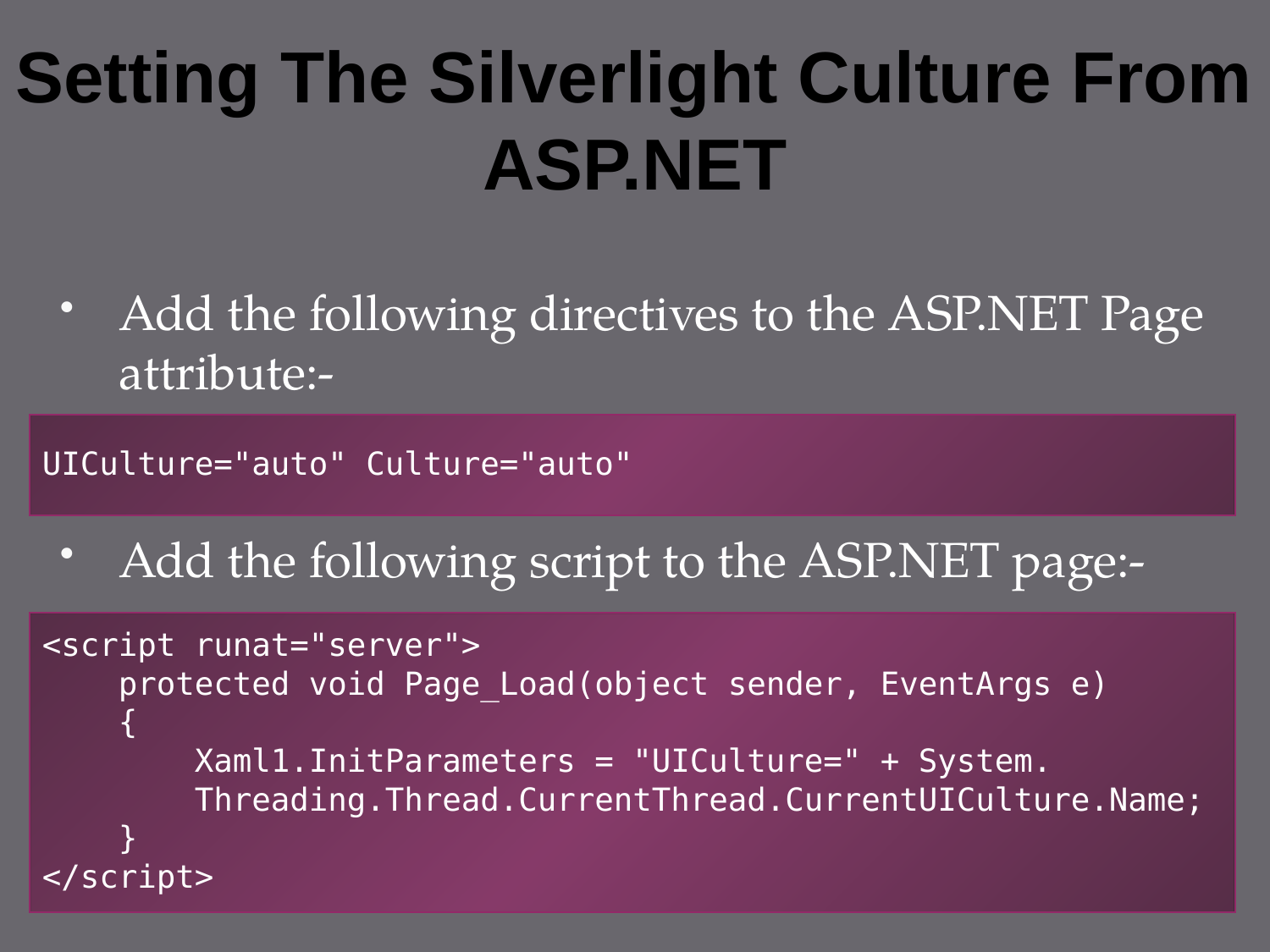

# Setting The Silverlight Culture From ASP.NET
Add the following directives to the ASP.NET Page attribute:-

Add the following script to the ASP.NET page:-
UICulture="auto" Culture="auto"
<script runat="server">
    protected void Page_Load(object sender, EventArgs e)
    {
        Xaml1.InitParameters = "UICulture=" + System.
        Threading.Thread.CurrentThread.CurrentUICulture.Name;
    }
</script>